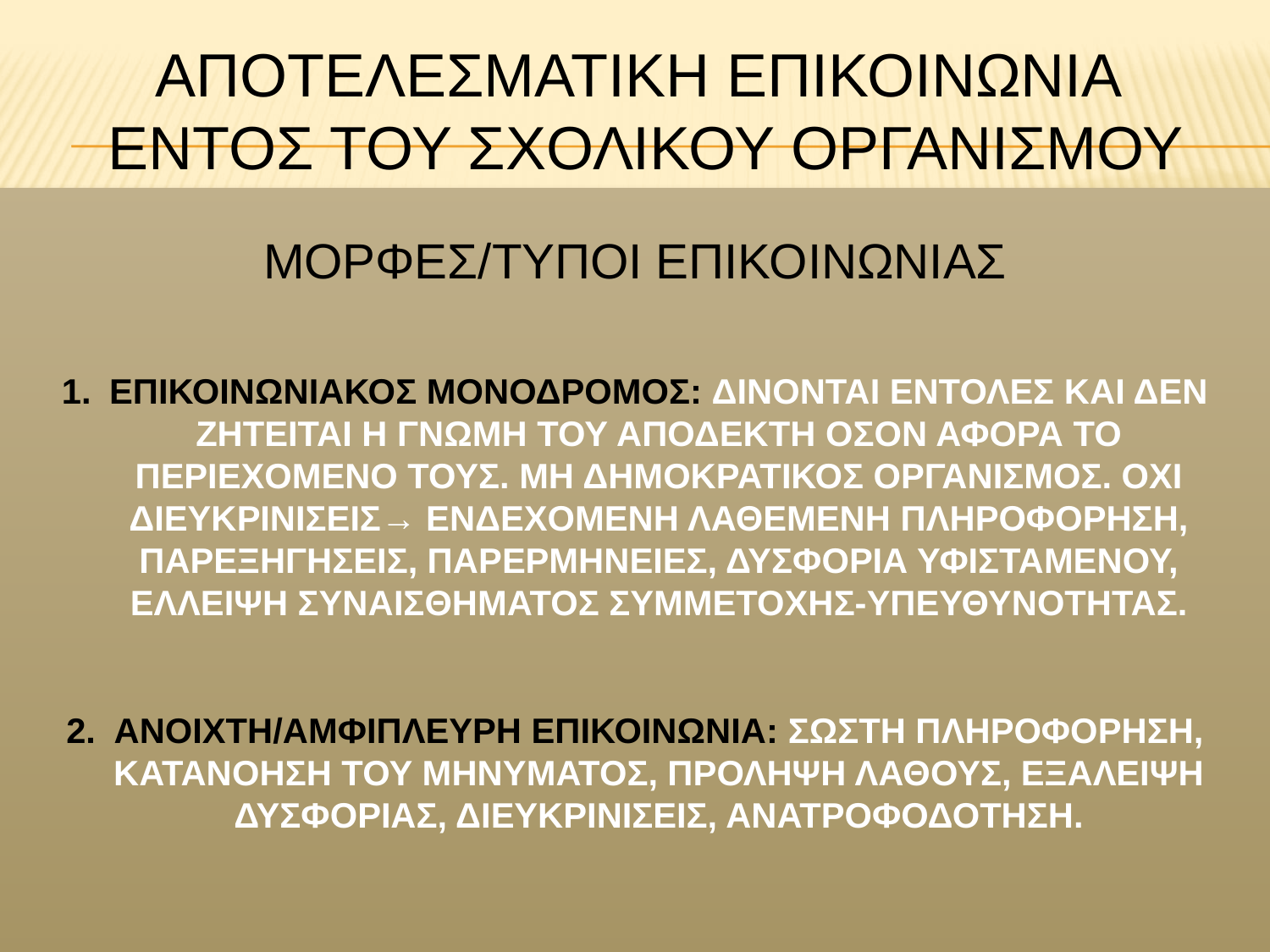

# αποτελεσματικη επικοινωνια εντοσ του σχολικου οργανισμου

ΜΟΡΦΕΣ/ΤΥΠΟΙ ΕΠΙΚΟΙΝΩΝΙΑΣ

ΕΠΙΚΟΙΝΩΝΙΑΚΟΣ ΜΟΝΟΔΡΟΜΟΣ: ΔΙΝΟΝΤΑΙ ΕΝΤΟΛΕΣ ΚΑΙ ΔΕΝ ΖΗΤΕΙΤΑΙ Η ΓΝΩΜΗ ΤΟΥ ΑΠΟΔΕΚΤΗ ΟΣΟΝ ΑΦΟΡΑ ΤΟ ΠΕΡΙΕΧΟΜΕΝΟ ΤΟΥΣ. ΜΗ ΔΗΜΟΚΡΑΤΙΚΟΣ ΟΡΓΑΝΙΣΜΟΣ. ΟΧΙ ΔΙΕΥΚΡΙΝΙΣΕΙΣ→ ΕΝΔΕΧΟΜΕΝΗ ΛΑΘΕΜΕΝΗ ΠΛΗΡΟΦΟΡΗΣΗ, ΠΑΡΕΞΗΓΗΣΕΙΣ, ΠΑΡΕΡΜΗΝΕΙΕΣ, ΔΥΣΦΟΡΙΑ ΥΦΙΣΤΑΜΕΝΟΥ, ΕΛΛΕΙΨΗ ΣΥΝΑΙΣΘΗΜΑΤΟΣ ΣΥΜΜΕΤΟΧΗΣ-ΥΠΕΥΘΥΝΟΤΗΤΑΣ.

ΑΝΟΙΧΤΗ/ΑΜΦΙΠΛΕΥΡΗ ΕΠΙΚΟΙΝΩΝΙΑ: ΣΩΣΤΗ ΠΛΗΡΟΦΟΡΗΣΗ, ΚΑΤΑΝΟΗΣΗ ΤΟΥ ΜΗΝΥΜΑΤΟΣ, ΠΡΟΛΗΨΗ ΛΑΘΟΥΣ, ΕΞΑΛΕΙΨΗ ΔΥΣΦΟΡΙΑΣ, ΔΙΕΥΚΡΙΝΙΣΕΙΣ, ΑΝΑΤΡΟΦΟΔΟΤΗΣΗ.